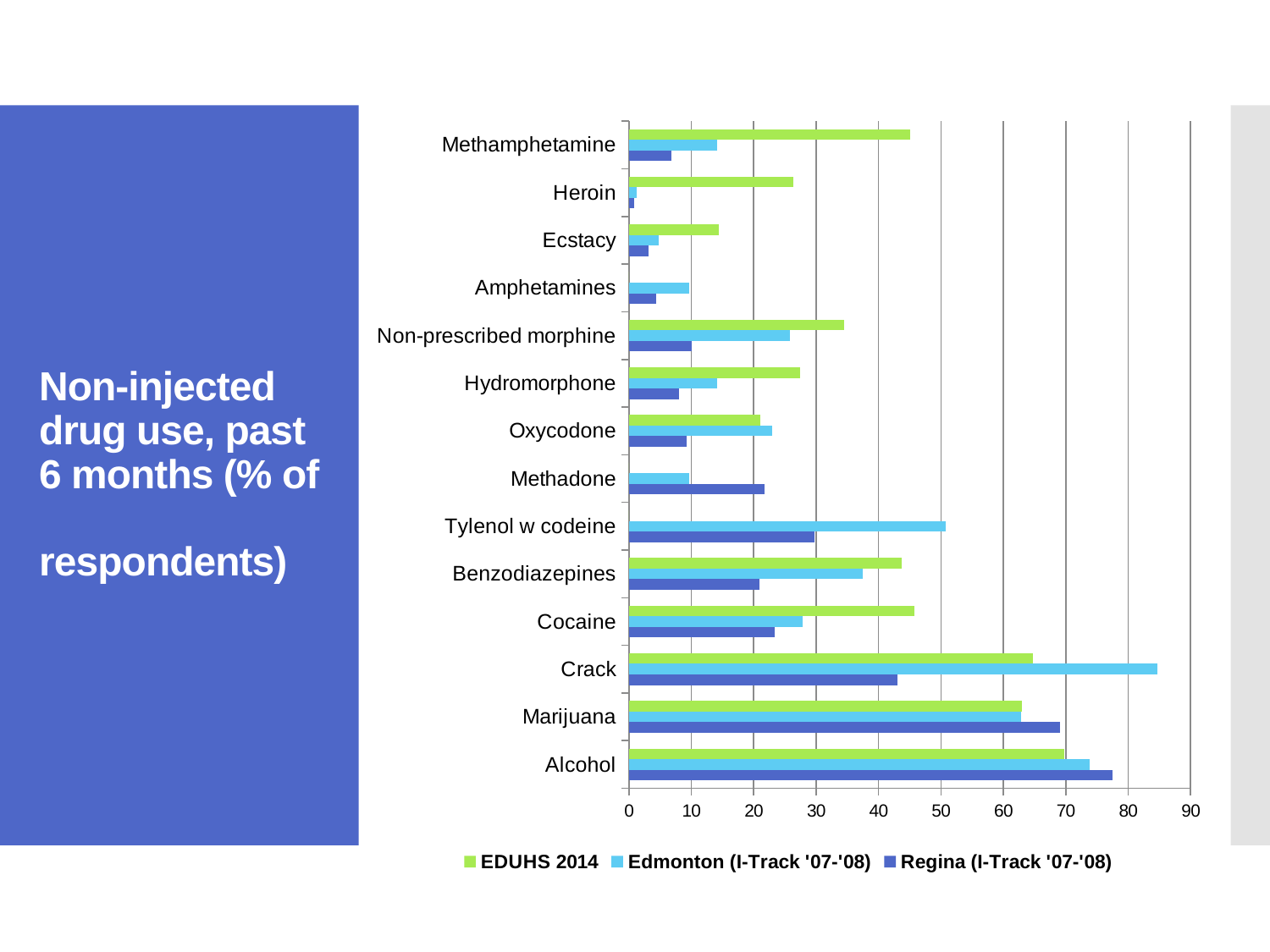

### Chart

| Category |  |  |  |
|---|---|---|---|
| Alcohol | 77.5 | 73.8 | 69.7 |
| Marijuana | 69.1 | 62.9 | 63.0 |
| Crack | 43.0 | 84.7 | 64.8 |
| Cocaine | 23.3 | 27.8 | 45.8 |
| Benzodiazepines | 20.9 | 37.5 | 43.7 |
| Tylenol w codeine | 29.7 | 50.8 | 0.0 |
| Methadone | 21.7 | 9.7 | 0.0 |
| Oxycodone | 9.2 | 23.0 | 21.1 |
| Hydromorphone | 8.0 | 14.1 | 27.5 |
| Non-prescribed morphine | 10.0 | 25.8 | 34.5 |
| Amphetamines | 4.4 | 9.7 | 0.0 |
| Ecstacy | 3.2 | 4.8 | 14.4 |
| Heroin | 0.8 | 1.2 | 26.4 |
| Methamphetamine | 6.8 | 14.1 | 45.1 |
# Non-injected drug use, past 6 months (% of
respondents)